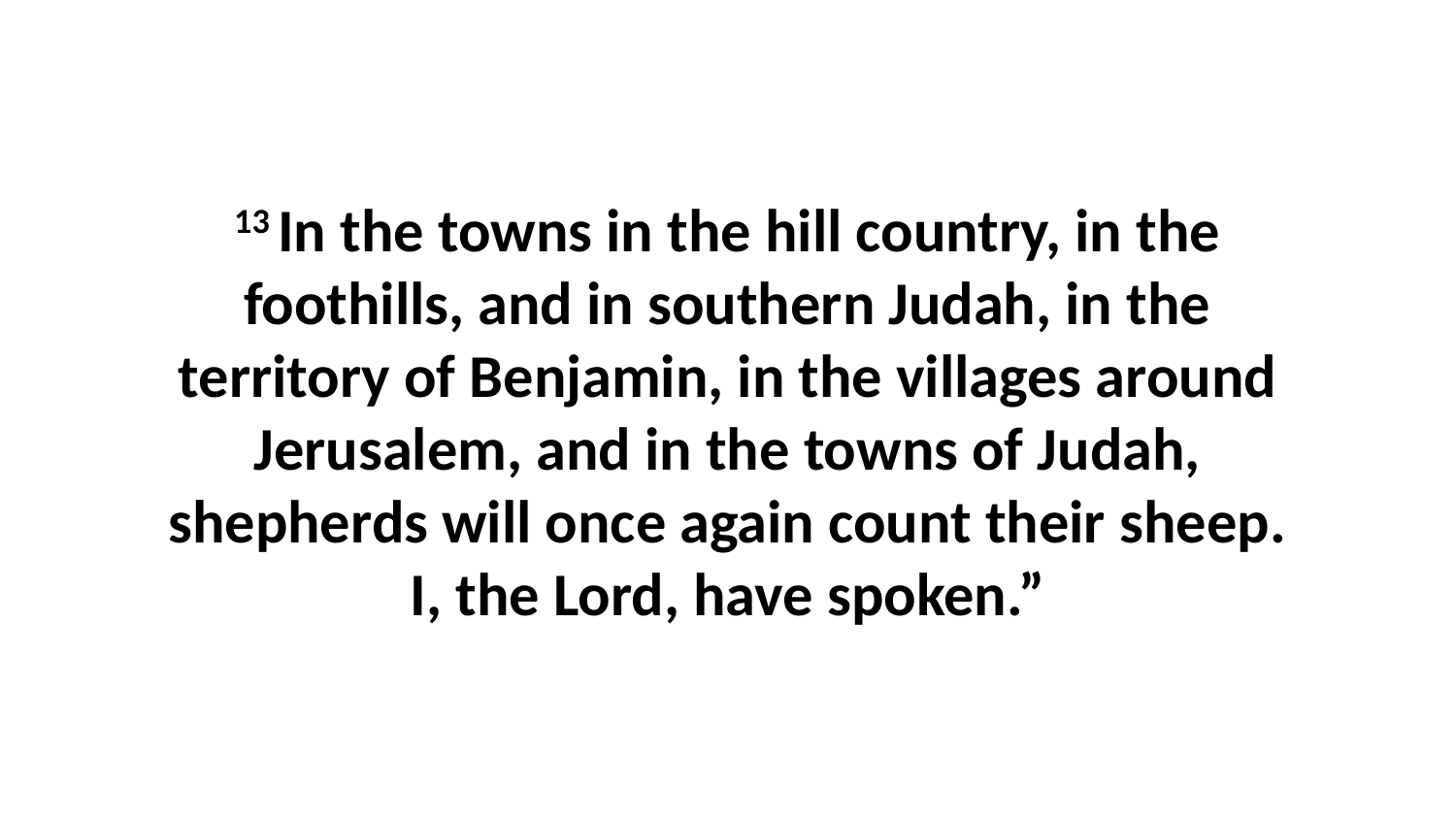

13 In the towns in the hill country, in the foothills, and in southern Judah, in the territory of Benjamin, in the villages around Jerusalem, and in the towns of Judah, shepherds will once again count their sheep. I, the Lord, have spoken.”